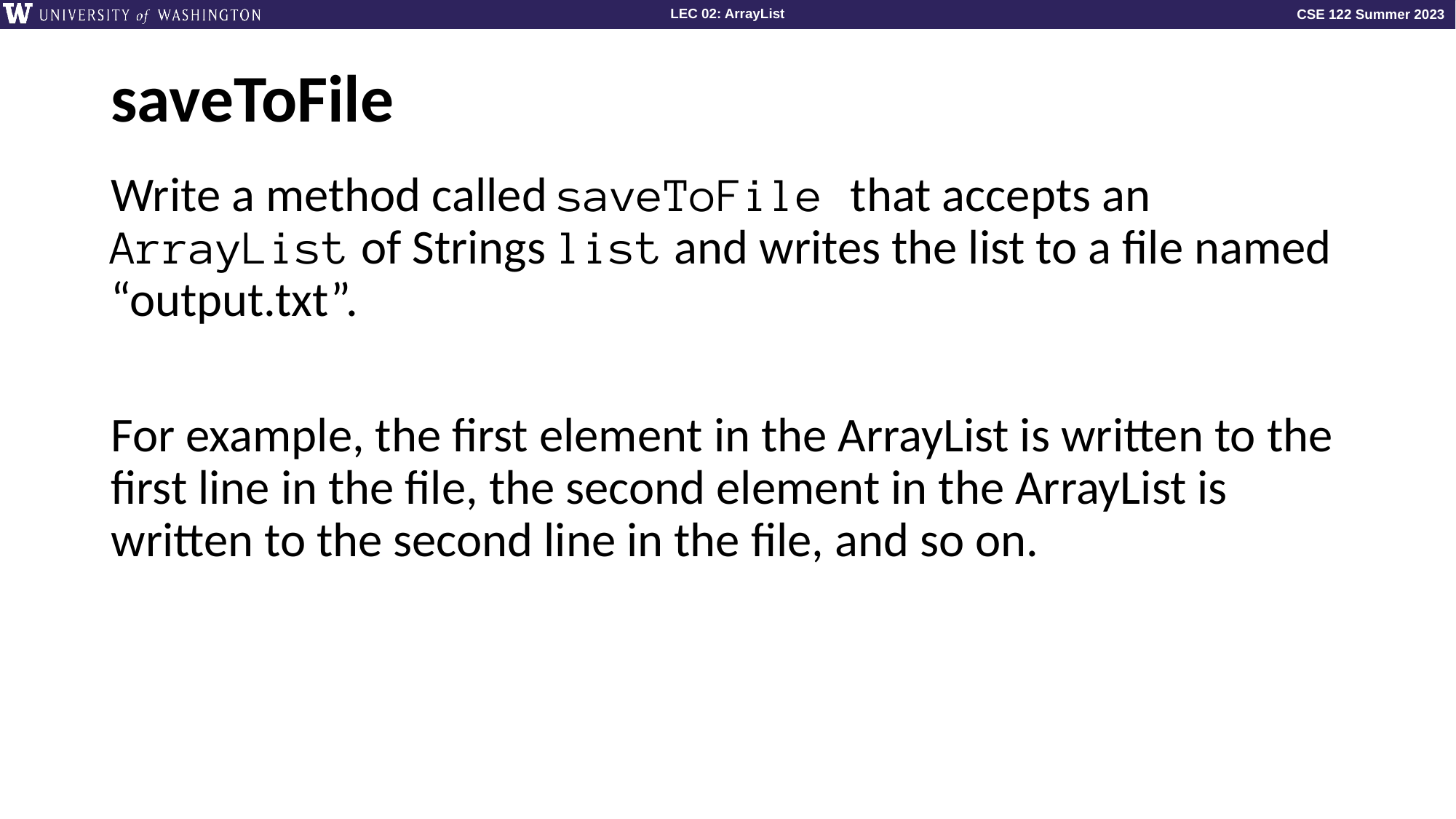

# saveToFile
Write a method called saveToFile that accepts an ArrayList of Strings list and writes the list to a file named “output.txt”.

For example, the first element in the ArrayList is written to the first line in the file, the second element in the ArrayList is written to the second line in the file, and so on.